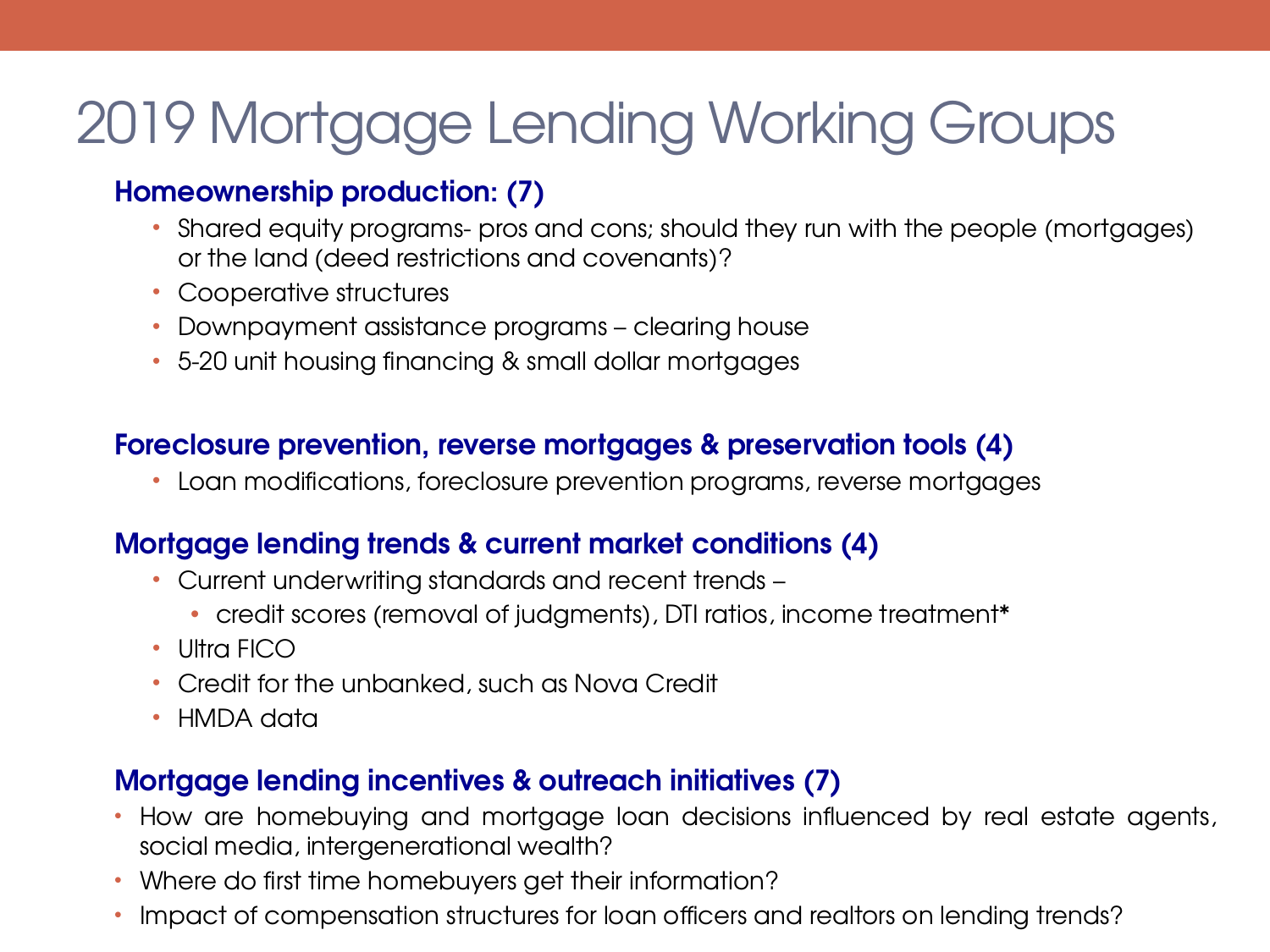

# 2019 Mortgage Lending Working Groups
Homeownership production: (7)
Shared equity programs- pros and cons; should they run with the people (mortgages) or the land (deed restrictions and covenants)?
Cooperative structures
Downpayment assistance programs – clearing house
5-20 unit housing financing & small dollar mortgages

Foreclosure prevention, reverse mortgages & preservation tools (4)
Loan modifications, foreclosure prevention programs, reverse mortgages

Mortgage lending trends & current market conditions (4)
Current underwriting standards and recent trends –
credit scores (removal of judgments), DTI ratios, income treatment*
Ultra FICO
Credit for the unbanked, such as Nova Credit
HMDA data

Mortgage lending incentives & outreach initiatives (7)
How are homebuying and mortgage loan decisions influenced by real estate agents, social media, intergenerational wealth?
Where do first time homebuyers get their information?
Impact of compensation structures for loan officers and realtors on lending trends?